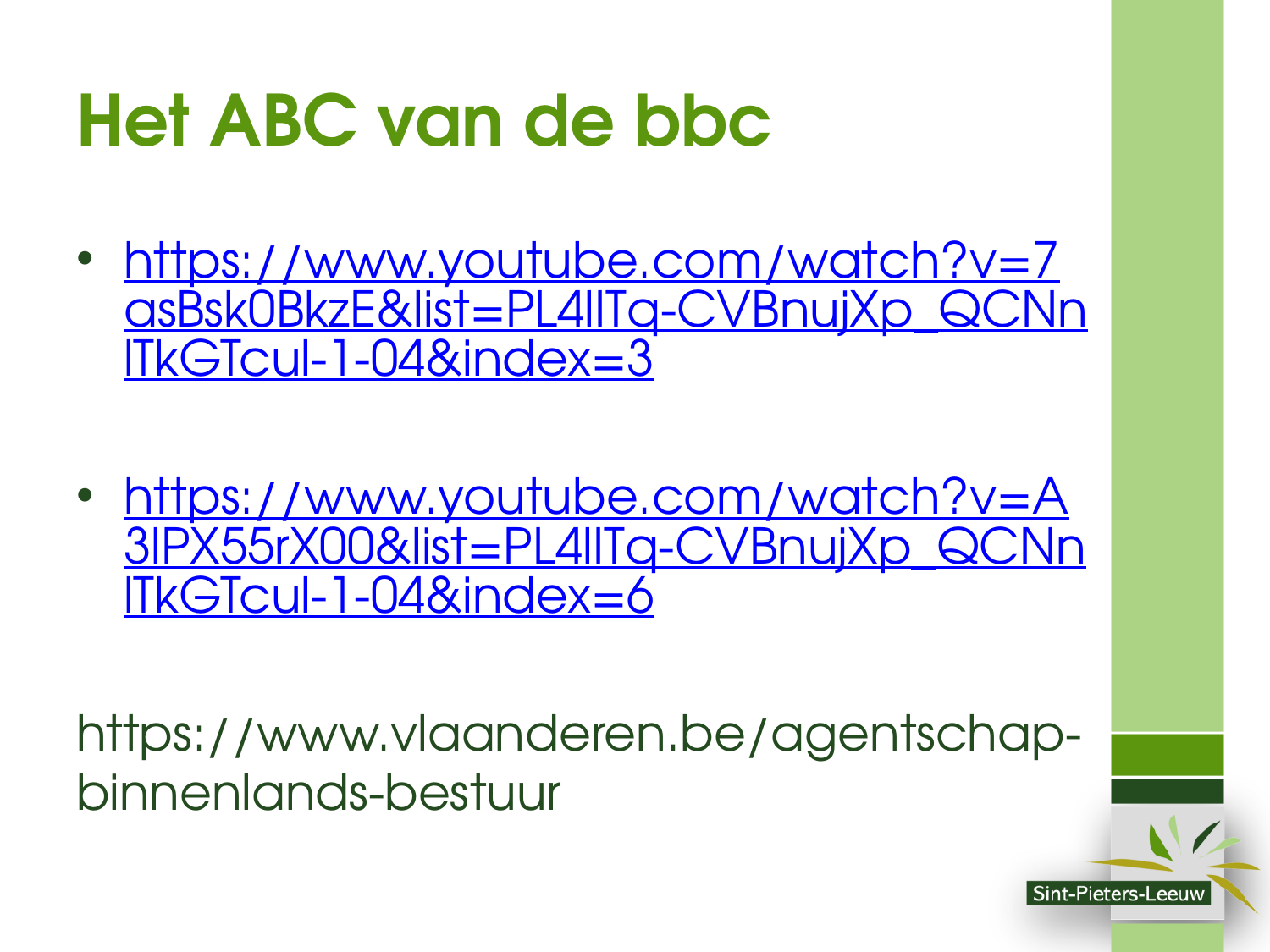

# Het ABC van de bbc
https://www.youtube.com/watch?v=7asBsk0BkzE&list=PL4lITq-CVBnujXp_QCNnlTkGTcul-1-04&index=3

https://www.youtube.com/watch?v=A3lPX55rX00&list=PL4lITq-CVBnujXp_QCNnlTkGTcul-1-04&index=6

https://www.vlaanderen.be/agentschap-binnenlands-bestuur